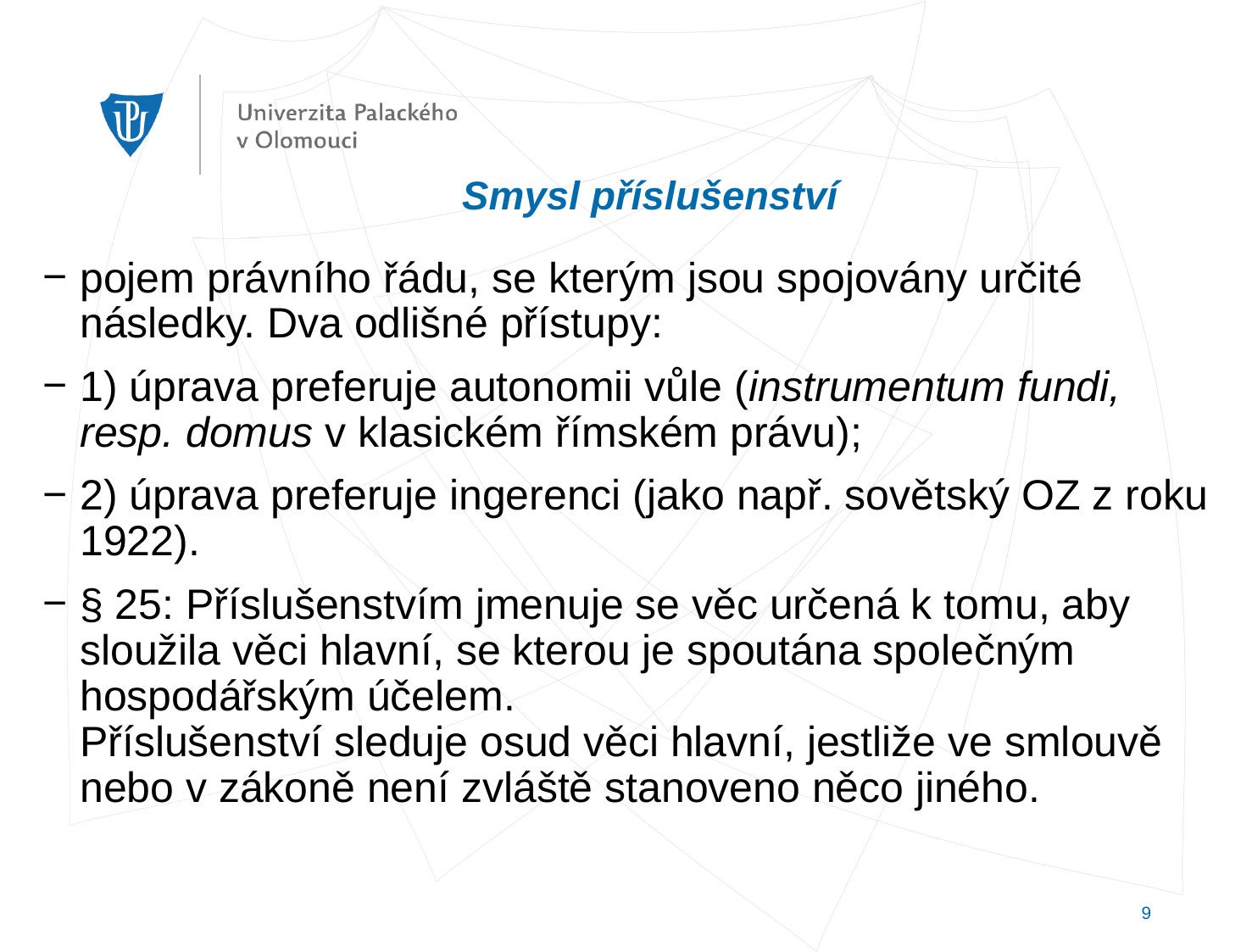

# Smysl příslušenství
pojem právního řádu, se kterým jsou spojovány určité následky. Dva odlišné přístupy:
1) úprava preferuje autonomii vůle (instrumentum fundi, resp. domus v klasickém římském právu);
2) úprava preferuje ingerenci (jako např. sovětský OZ z roku 1922).
§ 25: Příslušenstvím jmenuje se věc určená k tomu, aby sloužila věci hlavní, se kterou je spoutána společným hospodářským účelem.
Příslušenství sleduje osud věci hlavní, jestliže ve smlouvě nebo v zákoně není zvláště stanoveno něco jiného.

9